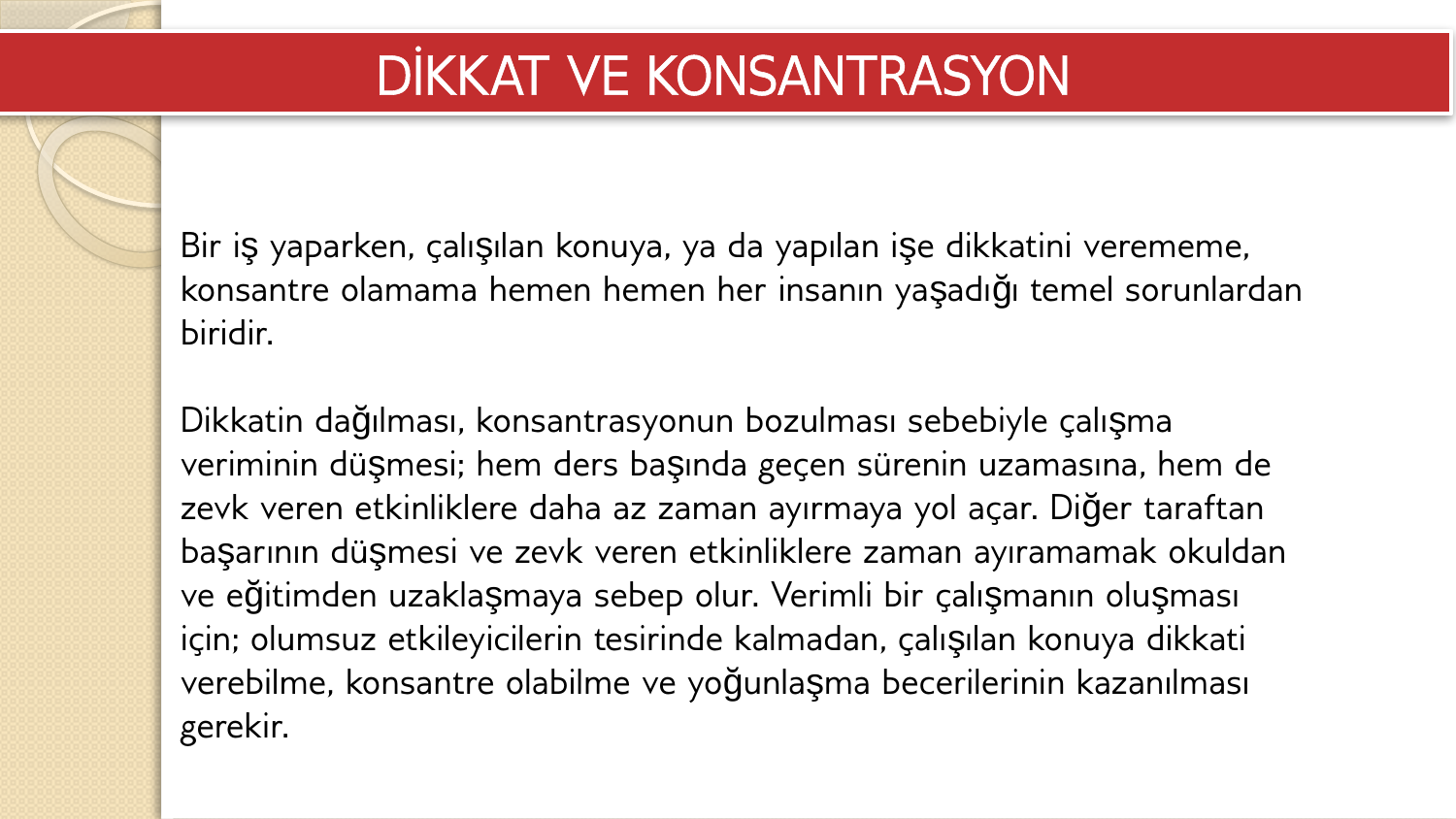

DİKKAT VE KONSANTRASYON
Bir iş yaparken, çalışılan konuya, ya da yapılan işe dikkatini verememe, konsantre olamama hemen hemen her insanın yaşadığı temel sorunlardan biridir.

Dikkatin dağılması, konsantrasyonun bozulması sebebiyle çalışma veriminin düşmesi; hem ders başında geçen sürenin uzamasına, hem de zevk veren etkinliklere daha az zaman ayırmaya yol açar. Diğer taraftan başarının düşmesi ve zevk veren etkinliklere zaman ayıramamak okuldan ve eğitimden uzaklaşmaya sebep olur. Verimli bir çalışmanın oluşması için; olumsuz etkileyicilerin tesirinde kalmadan, çalışılan konuya dikkati verebilme, konsantre olabilme ve yoğunlaşma becerilerinin kazanılması gerekir.